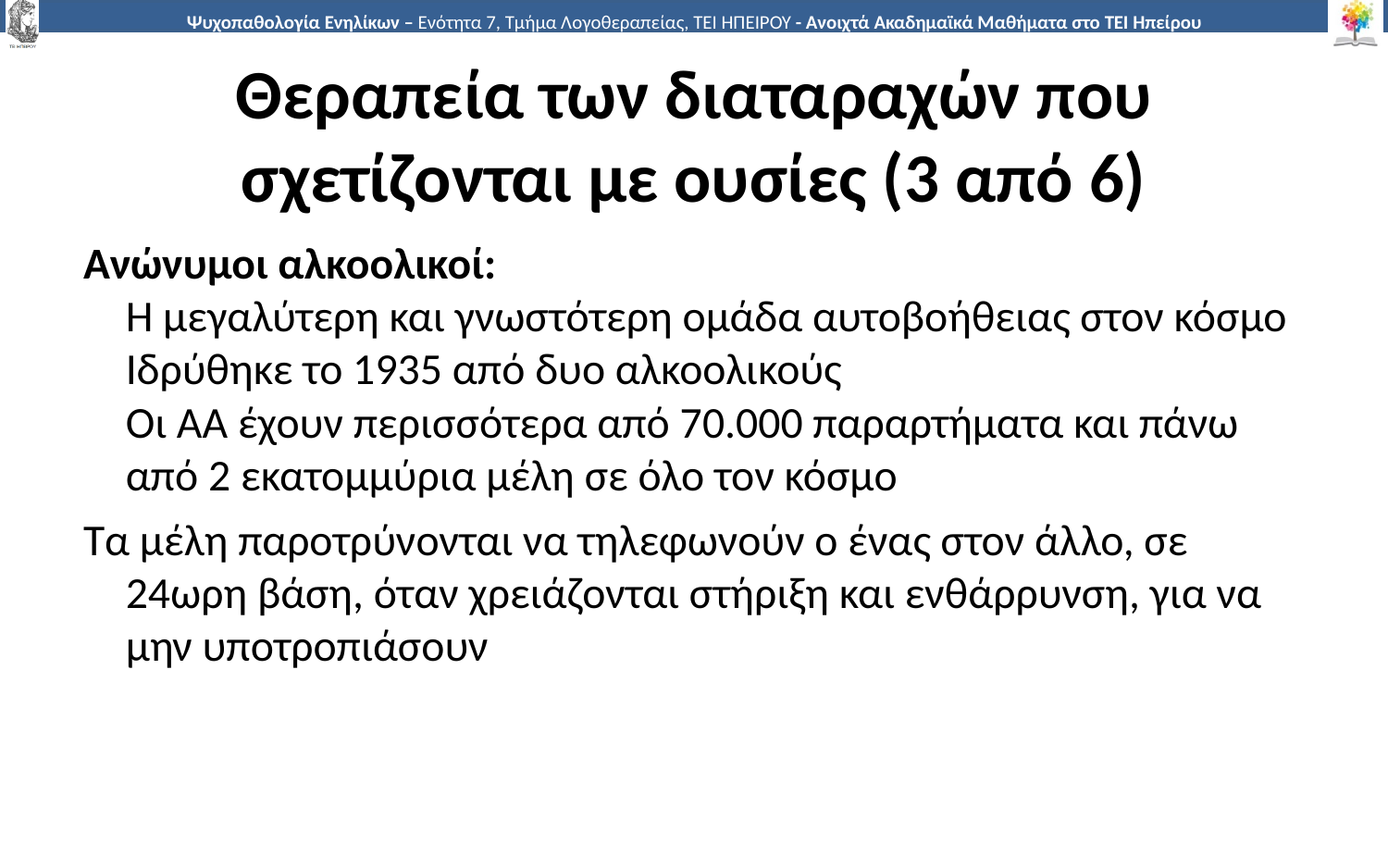

# Θεραπεία των διαταραχών που σχετίζονται με ουσίες (3 από 6)
Ανώνυμοι αλκοολικοί:
Η μεγαλύτερη και γνωστότερη ομάδα αυτοβοήθειας στον κόσμο
Ιδρύθηκε το 1935 από δυο αλκοολικούς
Οι ΑΑ έχουν περισσότερα από 70.000 παραρτήματα και πάνω από 2 εκατομμύρια μέλη σε όλο τον κόσμο
Τα μέλη παροτρύνονται να τηλεφωνούν ο ένας στον άλλο, σε 24ωρη βάση, όταν χρειάζονται στήριξη και ενθάρρυνση, για να μην υποτροπιάσουν